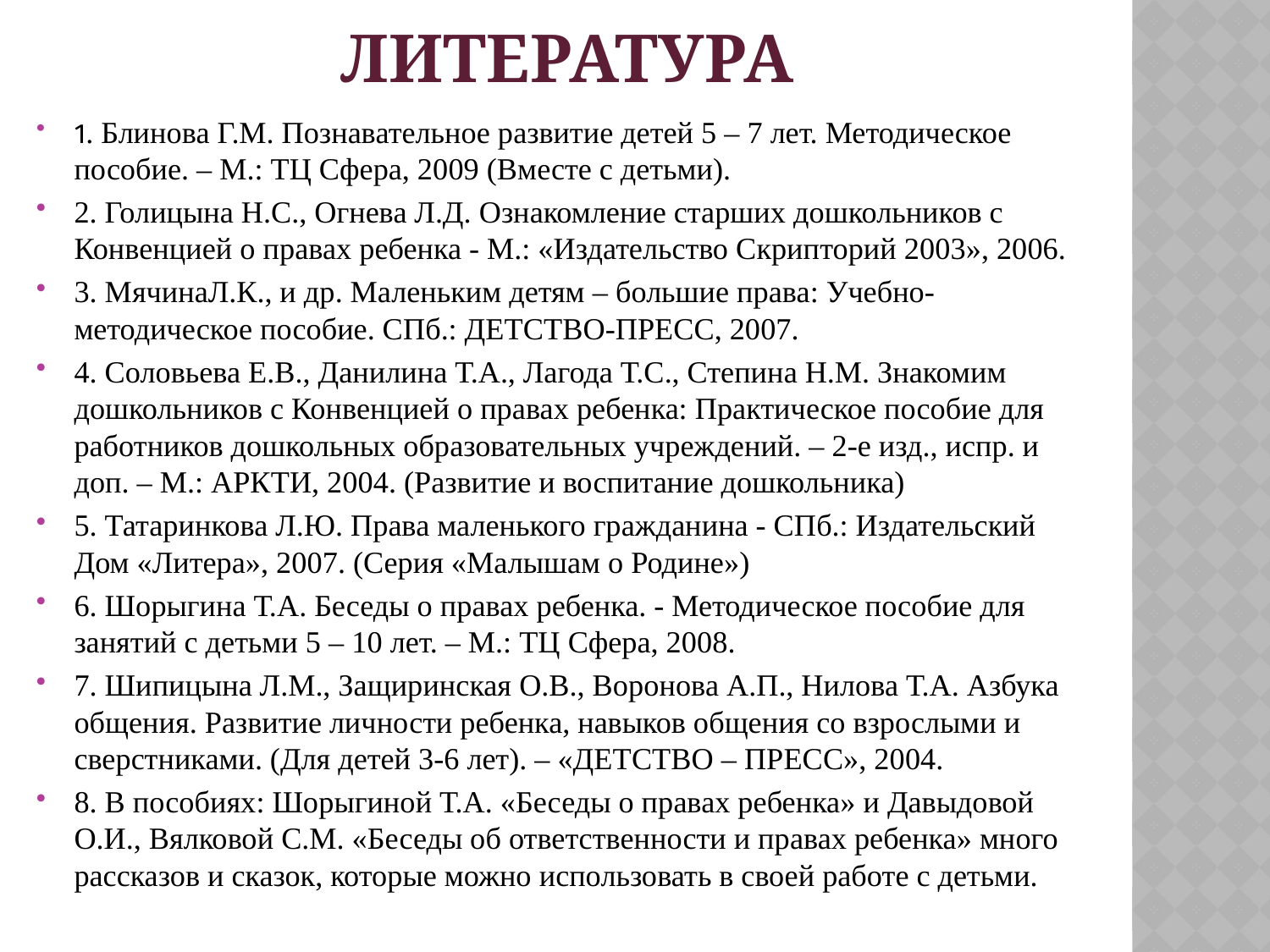

# Литература
1. Блинова Г.М. Познавательное развитие детей 5 – 7 лет. Методическое пособие. – М.: ТЦ Сфера, 2009 (Вместе с детьми).
2. Голицына Н.С., Огнева Л.Д. Ознакомление старших дошкольников с Конвенцией о правах ребенка - М.: «Издательство Скрипторий 2003», 2006.
3. МячинаЛ.К., и др. Маленьким детям – большие права: Учебно-методическое пособие. СПб.: ДЕТСТВО-ПРЕСС, 2007.
4. Соловьева Е.В., Данилина Т.А., Лагода Т.С., Степина Н.М. Знакомим дошкольников с Конвенцией о правах ребенка: Практическое пособие для работников дошкольных образовательных учреждений. – 2-е изд., испр. и доп. – М.: АРКТИ, 2004. (Развитие и воспитание дошкольника)
5. Татаринкова Л.Ю. Права маленького гражданина - СПб.: Издательский Дом «Литера», 2007. (Серия «Малышам о Родине»)
6. Шорыгина Т.А. Беседы о правах ребенка. - Методическое пособие для занятий с детьми 5 – 10 лет. – М.: ТЦ Сфера, 2008.
7. Шипицына Л.М., Защиринская О.В., Воронова А.П., Нилова Т.А. Азбука общения. Развитие личности ребенка, навыков общения со взрослыми и сверстниками. (Для детей 3-6 лет). – «ДЕТСТВО – ПРЕСС», 2004.
8. В пособиях: Шорыгиной Т.А. «Беседы о правах ребенка» и Давыдовой О.И., Вялковой С.М. «Беседы об ответственности и правах ребенка» много рассказов и сказок, которые можно использовать в своей работе с детьми.